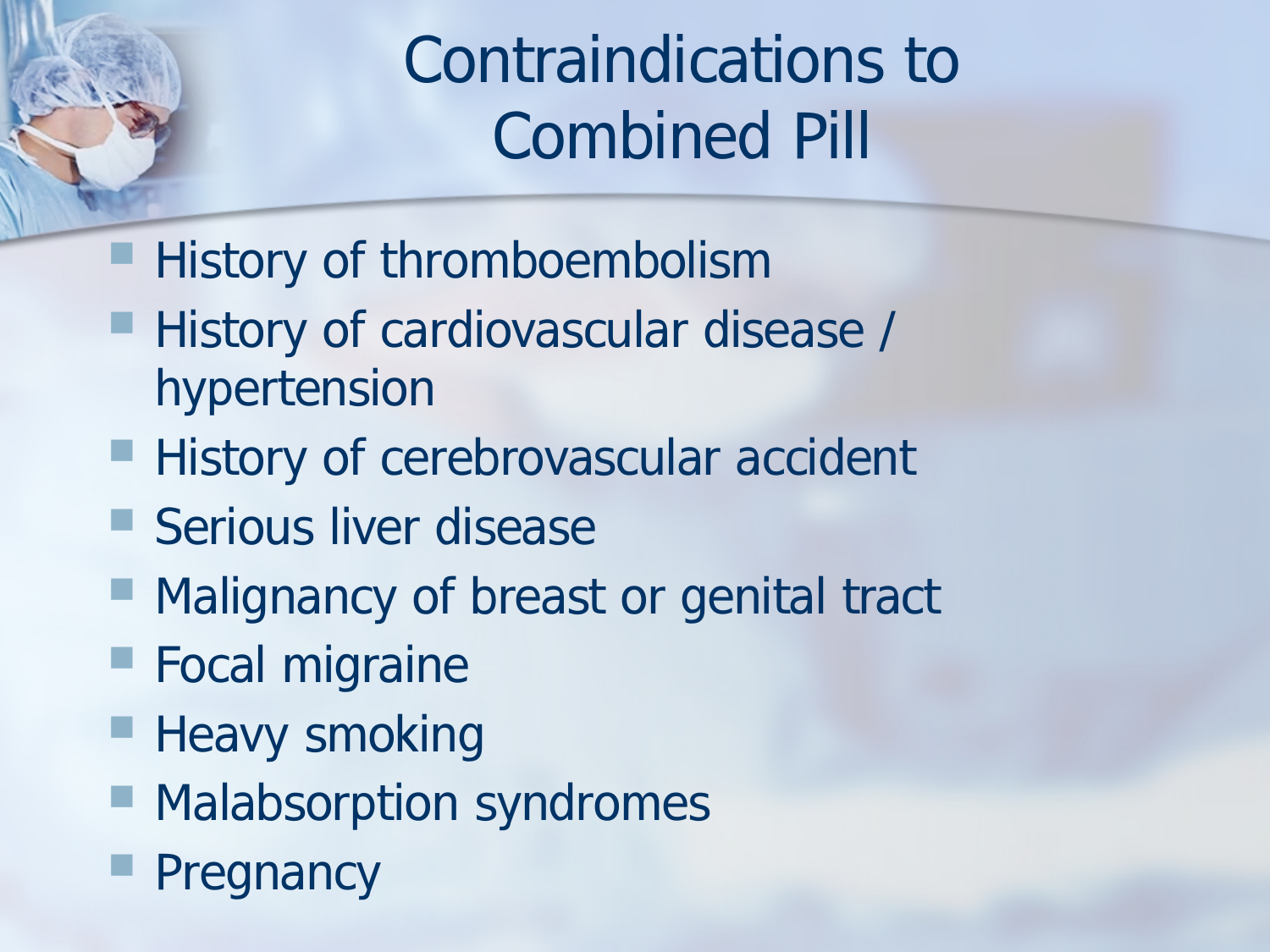

# Contraindications to Combined Pill
History of thromboembolism
History of cardiovascular disease / hypertension
History of cerebrovascular accident
Serious liver disease
Malignancy of breast or genital tract
Focal migraine
Heavy smoking
Malabsorption syndromes
Pregnancy